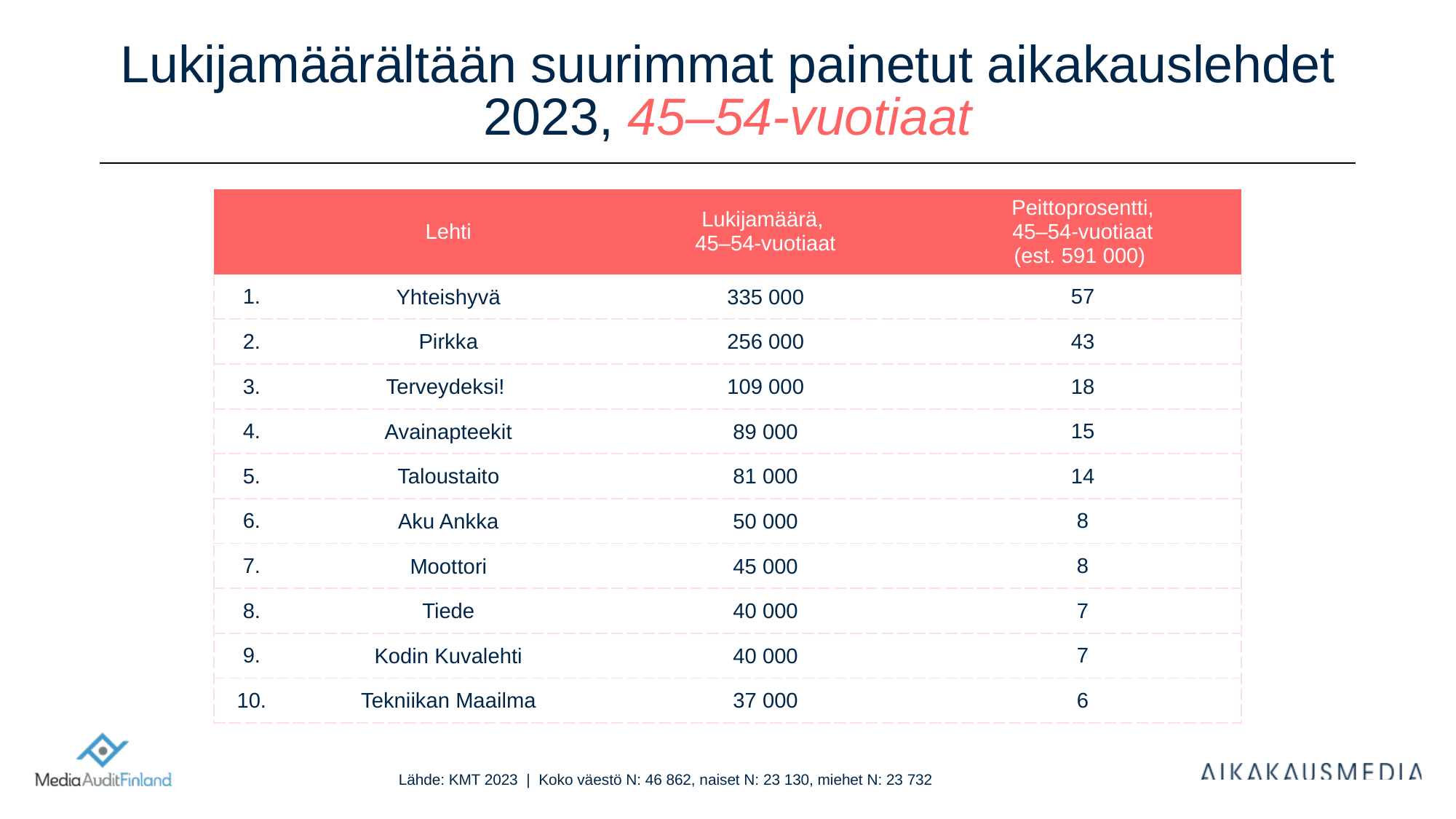

# Lukijamäärältään suurimmat painetut aikakauslehdet 2023, 45–54-vuotiaat
|  | Lehti | Lukijamäärä, 45–54-vuotiaat | Peittoprosentti, 45–54-vuotiaat (est. 591 000) |
| --- | --- | --- | --- |
| 1. | Yhteishyvä | 335 000 | 57 |
| 2. | Pirkka | 256 000 | 43 |
| 3. | Terveydeksi! | 109 000 | 18 |
| 4. | Avainapteekit | 89 000 | 15 |
| 5. | Taloustaito | 81 000 | 14 |
| 6. | Aku Ankka | 50 000 | 8 |
| 7. | Moottori | 45 000 | 8 |
| 8. | Tiede | 40 000 | 7 |
| 9. | Kodin Kuvalehti | 40 000 | 7 |
| 10. | Tekniikan Maailma | 37 000 | 6 |